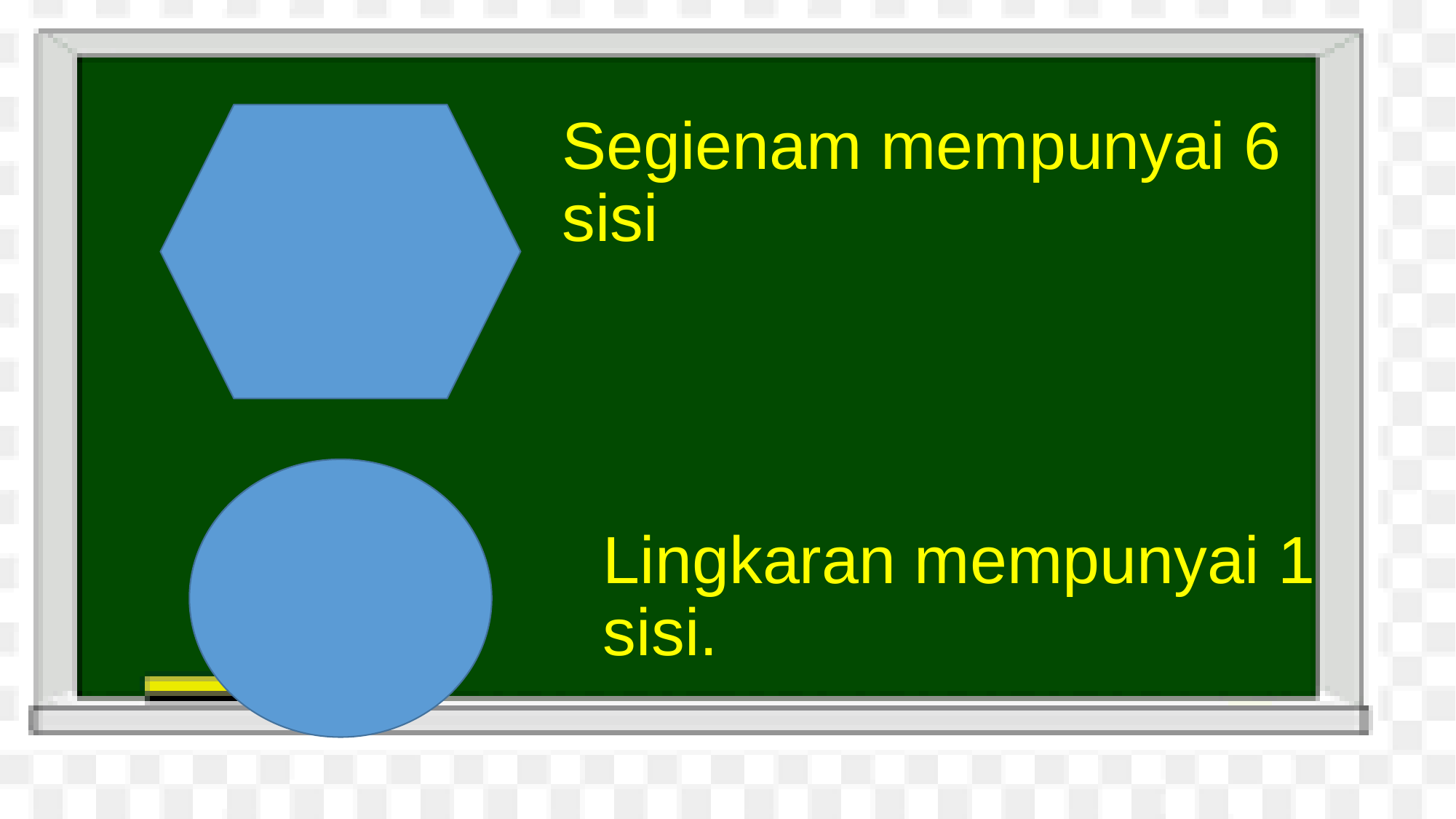

# Segienam mempunyai 6 sisi

Lingkaran mempunyai 1 sisi.